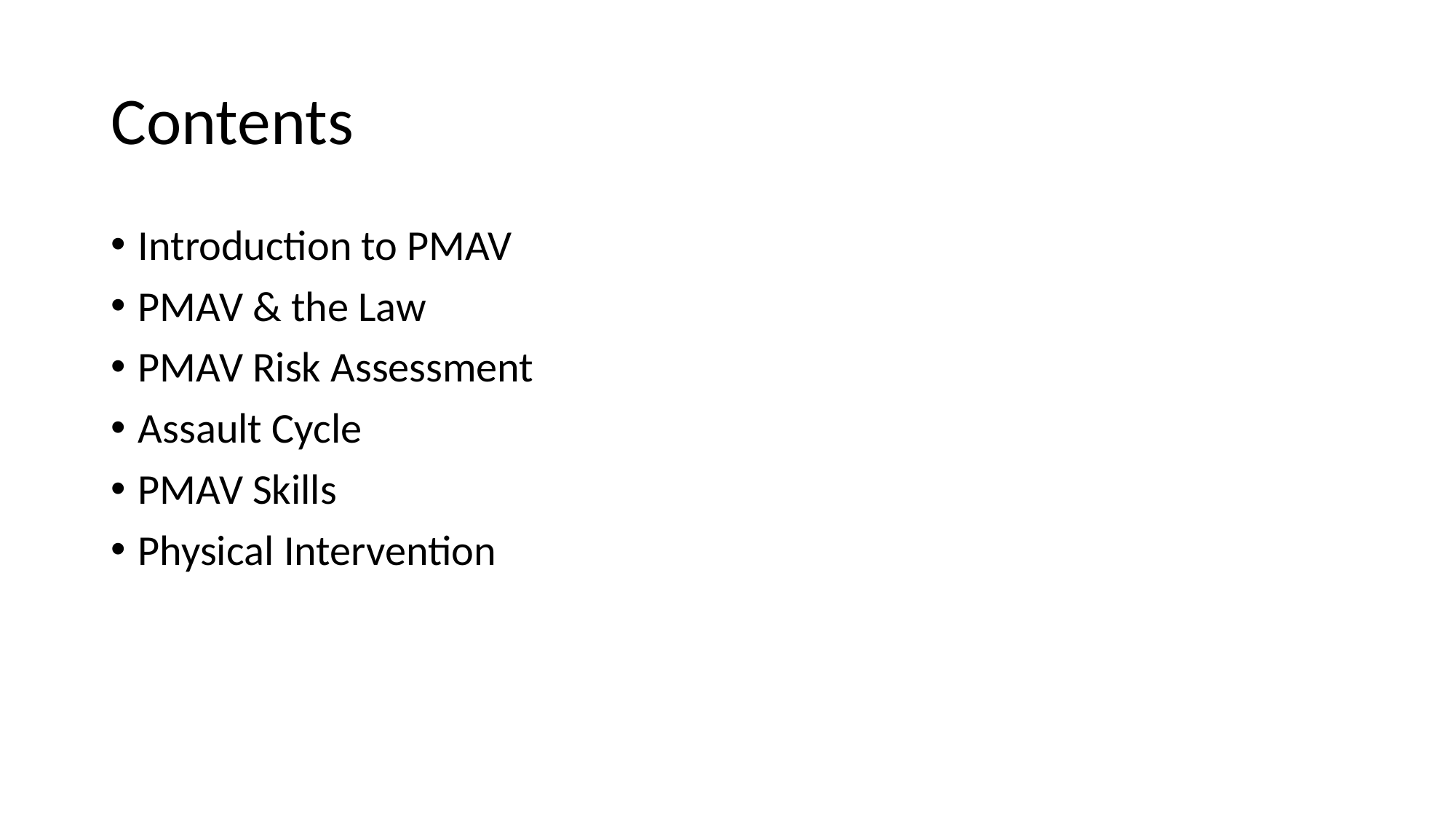

# Contents
Introduction to PMAV
PMAV & the Law
PMAV Risk Assessment
Assault Cycle
PMAV Skills
Physical Intervention